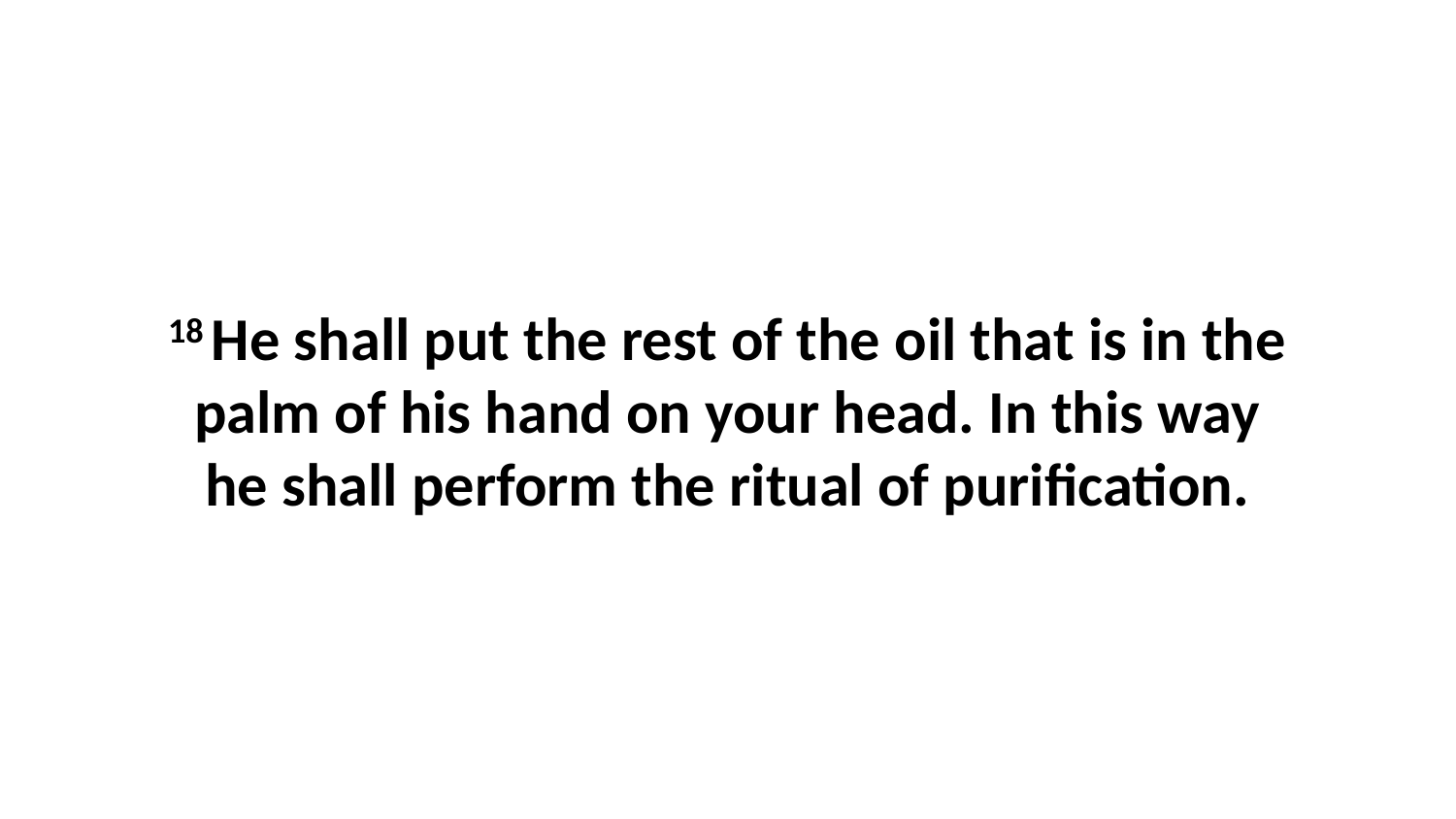

18 He shall put the rest of the oil that is in the palm of his hand on your head. In this way he shall perform the ritual of purification.